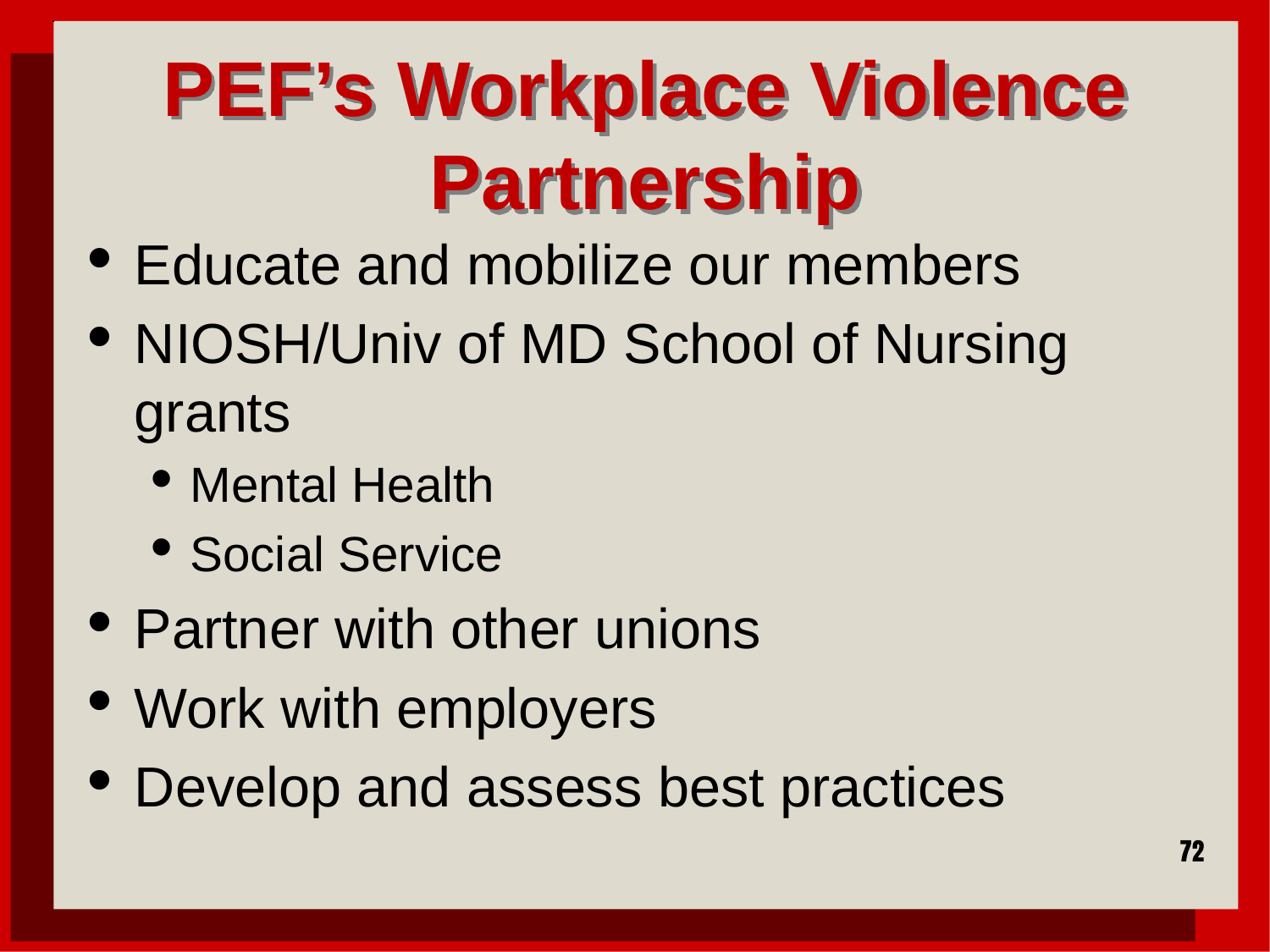

# PEF’s Workplace Violence Partnership
Educate and mobilize our members
NIOSH/Univ of MD School of Nursing grants
Mental Health
Social Service
Partner with other unions
Work with employers
Develop and assess best practices
72